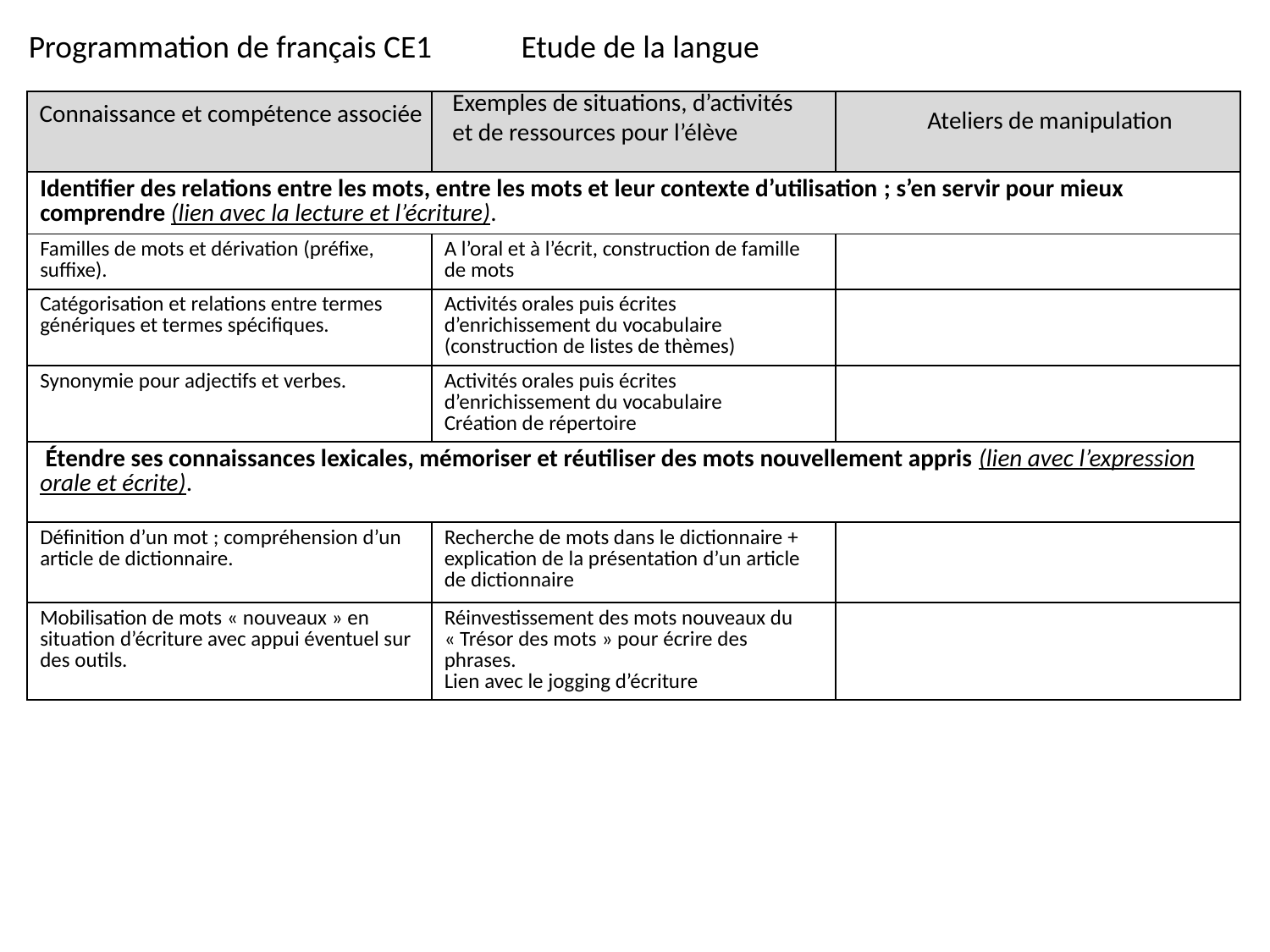

Programmation de français CE1
Etude de la langue
Exemples de situations, d’activités
et de ressources pour l’élève
|  |  |  |
| --- | --- | --- |
| Identifier des relations entre les mots, entre les mots et leur contexte d’utilisation ; s’en servir pour mieux comprendre (lien avec la lecture et l’écriture). |  |  |
| Familles de mots et dérivation (préfixe, suffixe). | A l’oral et à l’écrit, construction de famille de mots |  |
| Catégorisation et relations entre termes génériques et termes spécifiques. | Activités orales puis écrites d’enrichissement du vocabulaire (construction de listes de thèmes) |  |
| Synonymie pour adjectifs et verbes. | Activités orales puis écrites d’enrichissement du vocabulaire Création de répertoire |  |
| Étendre ses connaissances lexicales, mémoriser et réutiliser des mots nouvellement appris (lien avec l’expression orale et écrite). |  |  |
| Définition d’un mot ; compréhension d’un article de dictionnaire. | Recherche de mots dans le dictionnaire + explication de la présentation d’un article de dictionnaire |  |
| Mobilisation de mots « nouveaux » en situation d’écriture avec appui éventuel sur des outils. | Réinvestissement des mots nouveaux du « Trésor des mots » pour écrire des phrases. Lien avec le jogging d’écriture |  |
Connaissance et compétence associée
Ateliers de manipulation